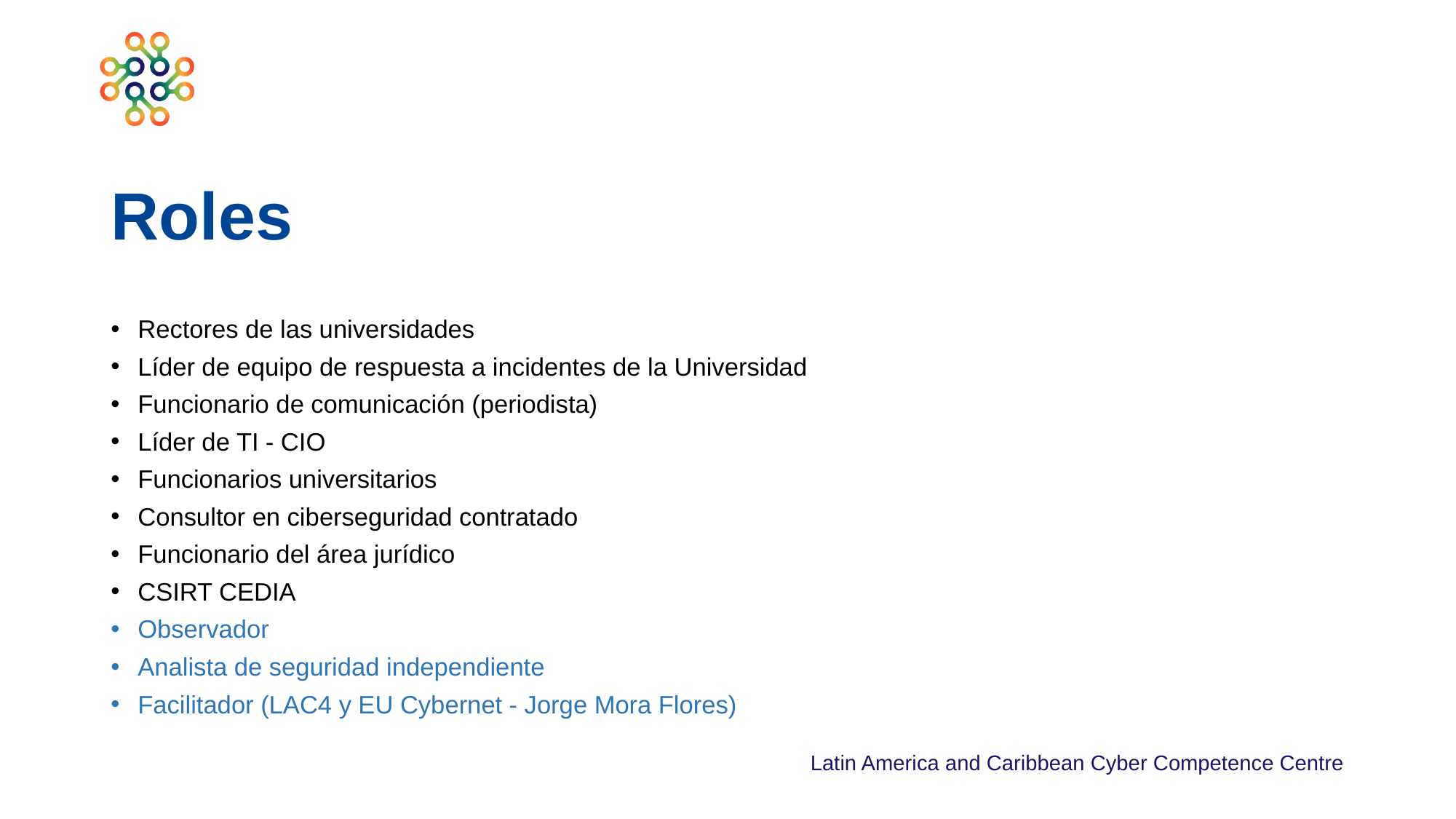

# Roles
Rectores de las universidades
Líder de equipo de respuesta a incidentes de la Universidad
Funcionario de comunicación (periodista)
Líder de TI - CIO
Funcionarios universitarios
Consultor en ciberseguridad contratado
Funcionario del área jurídico
CSIRT CEDIA
Observador
Analista de seguridad independiente
Facilitador (LAC4 y EU Cybernet - Jorge Mora Flores)